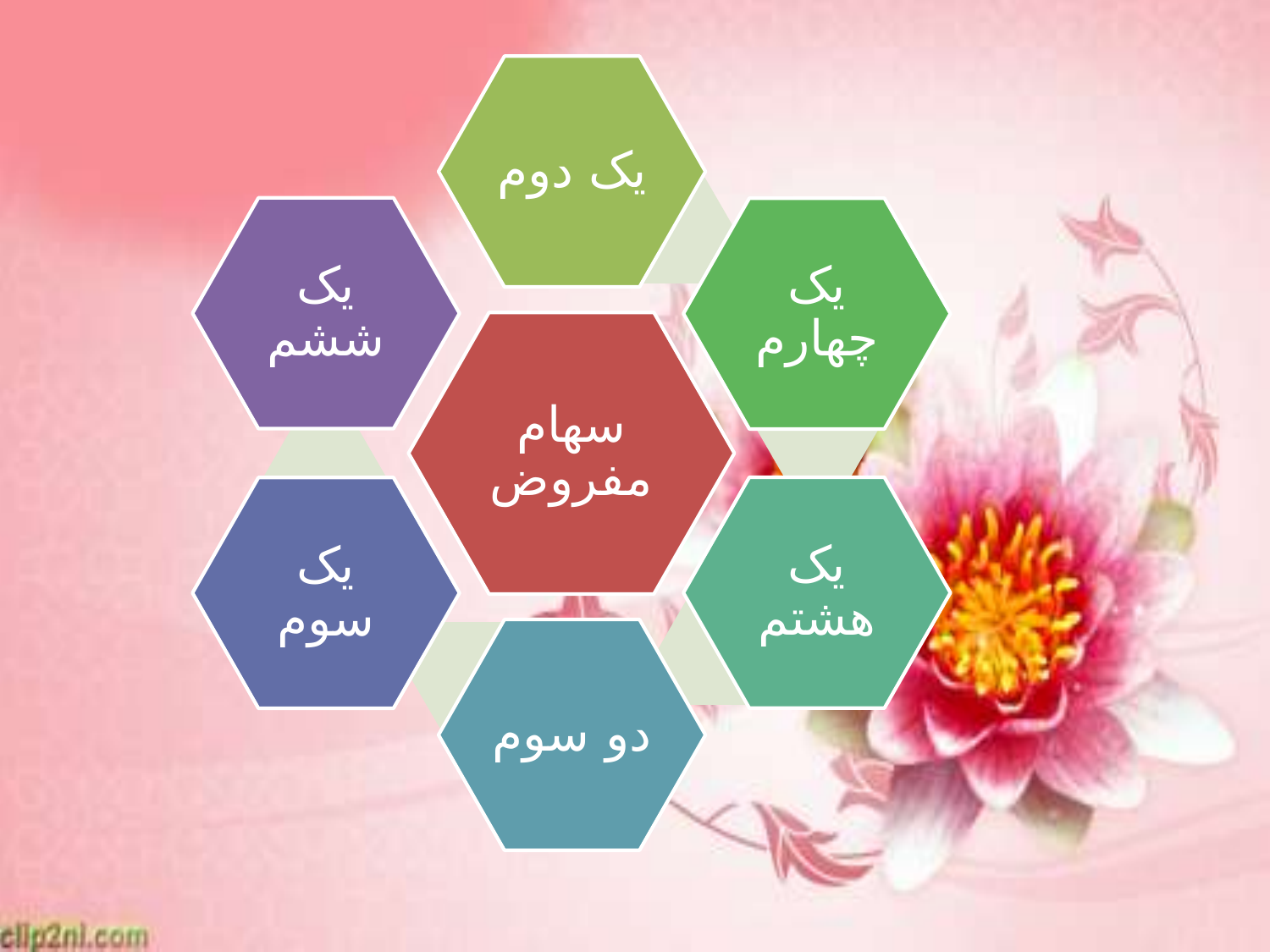

سهام مفروض
یک دوم
یک چهارم
یک هشتم
دو سوم
یک سوم
یک ششم